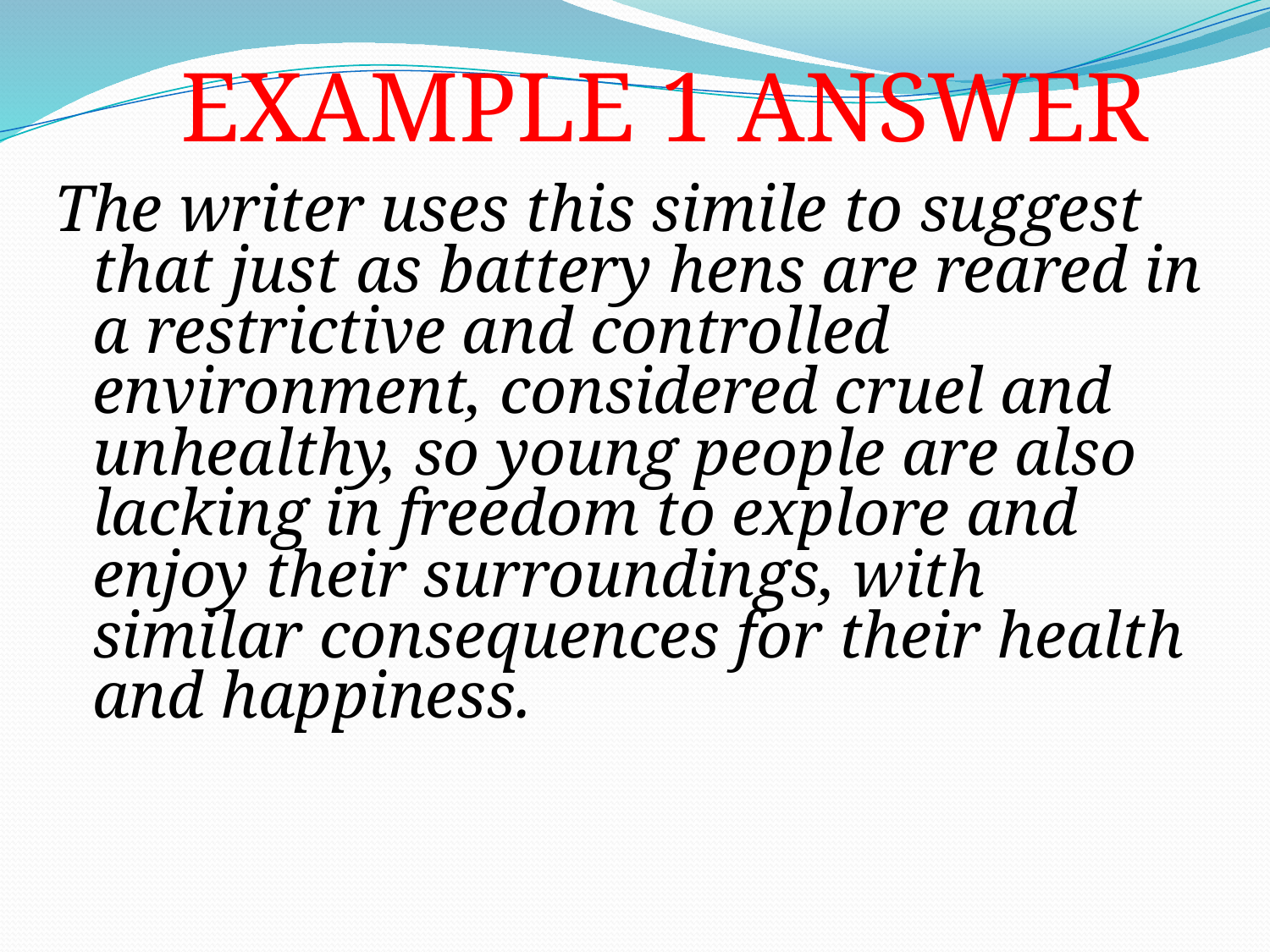

EXAMPLE 1 ANSWER
The writer uses this simile to suggest that just as battery hens are reared in a restrictive and controlled environment, considered cruel and unhealthy, so young people are also lacking in freedom to explore and enjoy their surroundings, with similar consequences for their health and happiness.